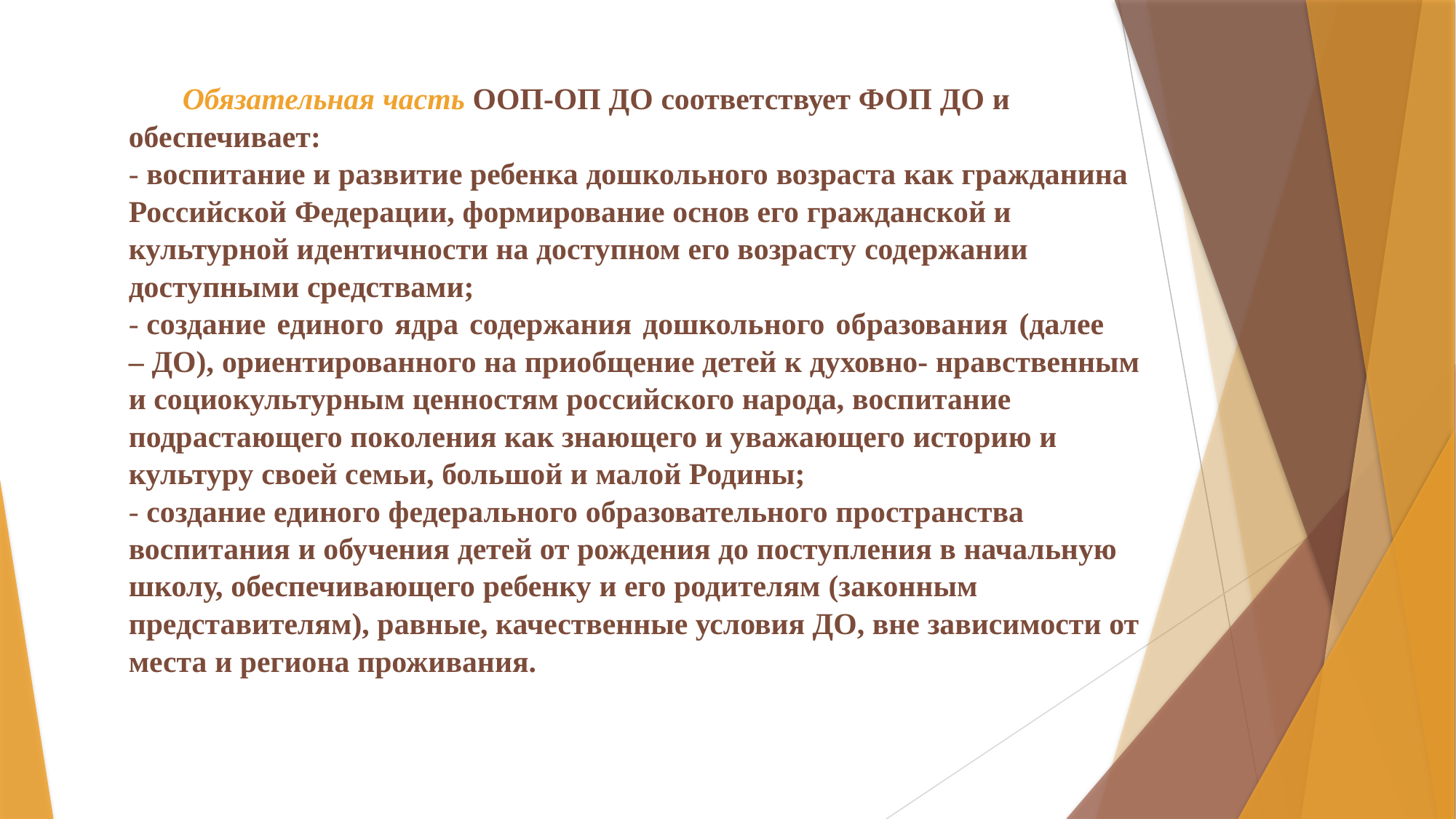

# Обязательная часть ООП-ОП ДО соответствует ФОП ДО и обеспечивает: - воспитание и развитие ребенка дошкольного возраста как гражданина Российской Федерации, формирование основ его гражданской и культурной идентичности на доступном его возрасту содержании доступными средствами; - создание единого ядра содержания дошкольного образования (далее – ДО), ориентированного на приобщение детей к духовно- нравственным и социокультурным ценностям российского народа, воспитание подрастающего поколения как знающего и уважающего историю и культуру своей семьи, большой и малой Родины; - создание единого федерального образовательного пространства воспитания и обучения детей от рождения до поступления в начальную школу, обеспечивающего ребенку и его родителям (законным представителям), равные, качественные условия ДО, вне зависимости от места и региона проживания.